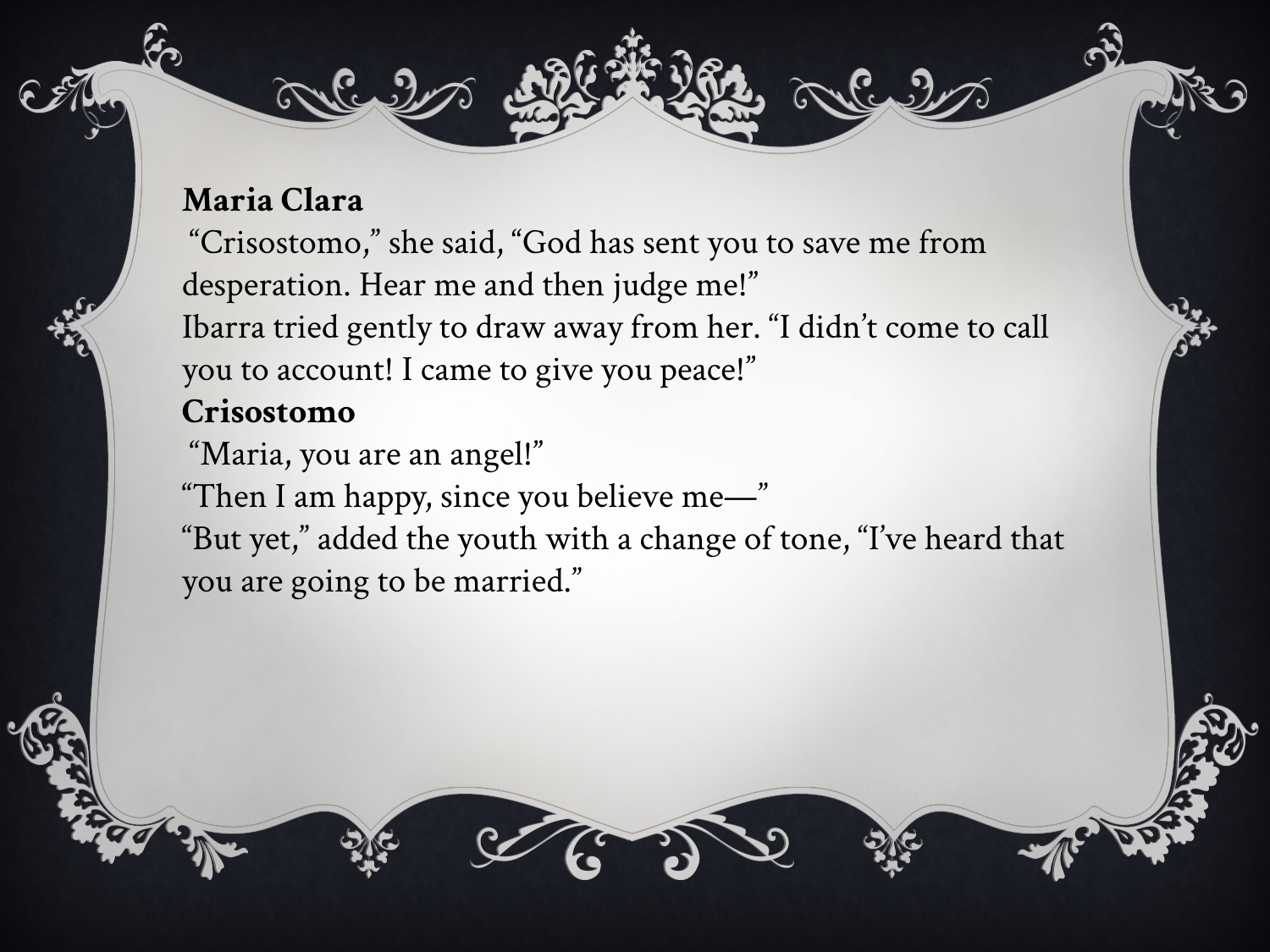

Maria Clara
 “Crisostomo,” she said, “God has sent you to save me from desperation. Hear me and then judge me!”
Ibarra tried gently to draw away from her. “I didn’t come to call you to account! I came to give you peace!”
Crisostomo
 “Maria, you are an angel!”
“Then I am happy, since you believe me—”
“But yet,” added the youth with a change of tone, “I’ve heard that you are going to be married.”